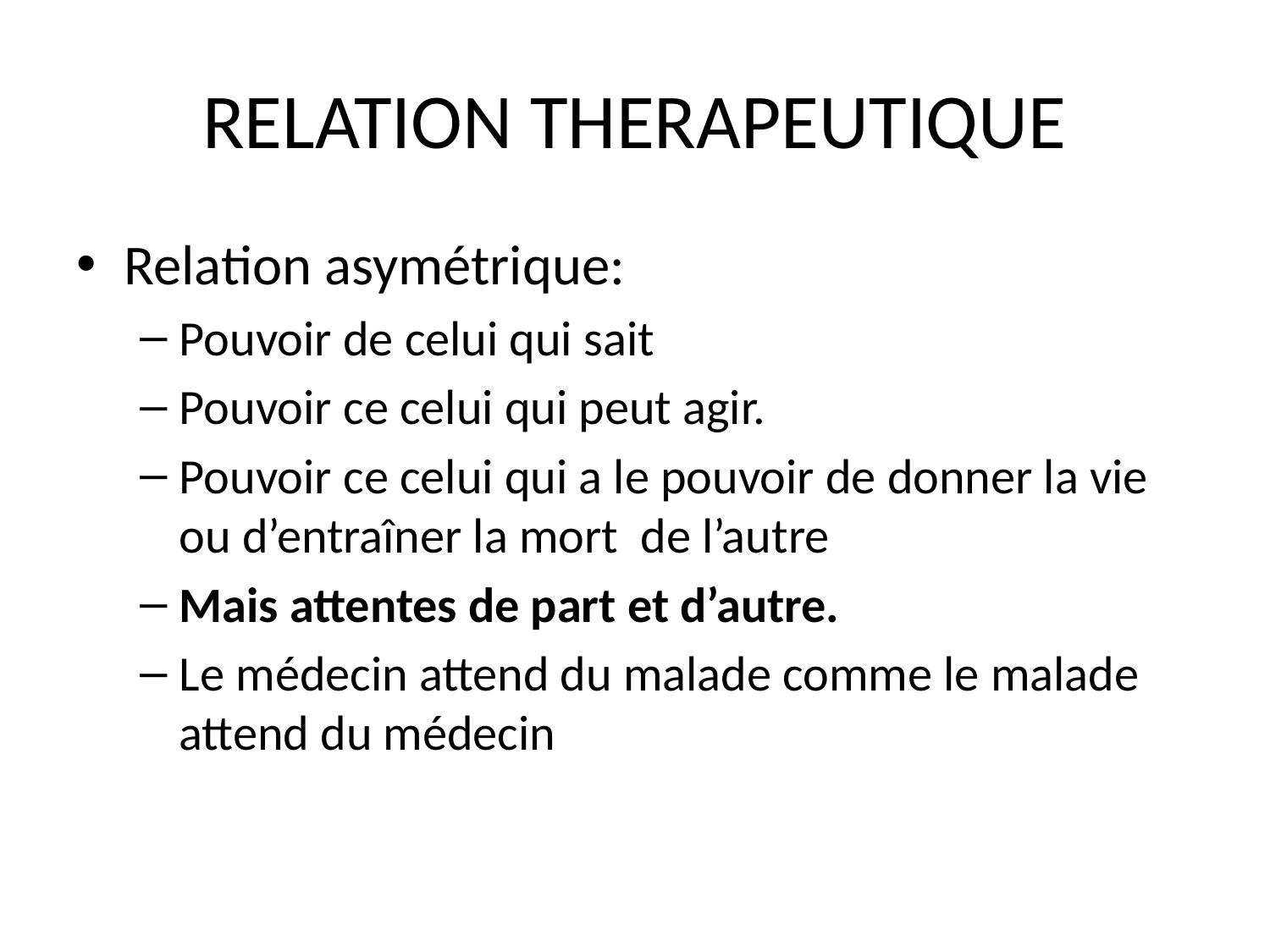

# RELATION THERAPEUTIQUE
Relation asymétrique:
Pouvoir de celui qui sait
Pouvoir ce celui qui peut agir.
Pouvoir ce celui qui a le pouvoir de donner la vie ou d’entraîner la mort  de l’autre
Mais attentes de part et d’autre.
Le médecin attend du malade comme le malade attend du médecin